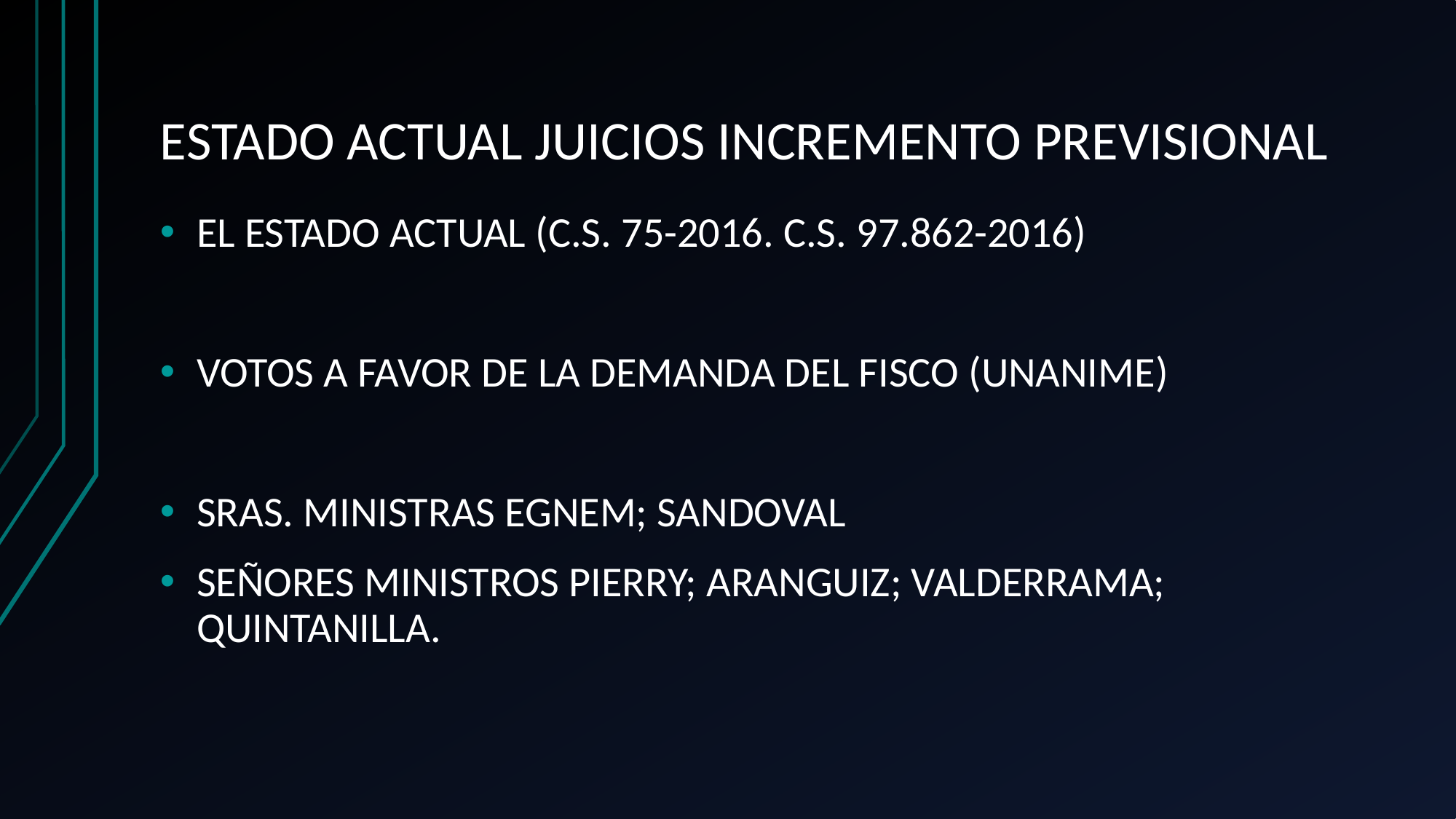

# ESTADO ACTUAL JUICIOS INCREMENTO PREVISIONAL
EL ESTADO ACTUAL (C.S. 75-2016. C.S. 97.862-2016)

VOTOS A FAVOR DE LA DEMANDA DEL FISCO (UNANIME)

SRAS. MINISTRAS EGNEM; SANDOVAL
SEÑORES MINISTROS PIERRY; ARANGUIZ; VALDERRAMA; QUINTANILLA.